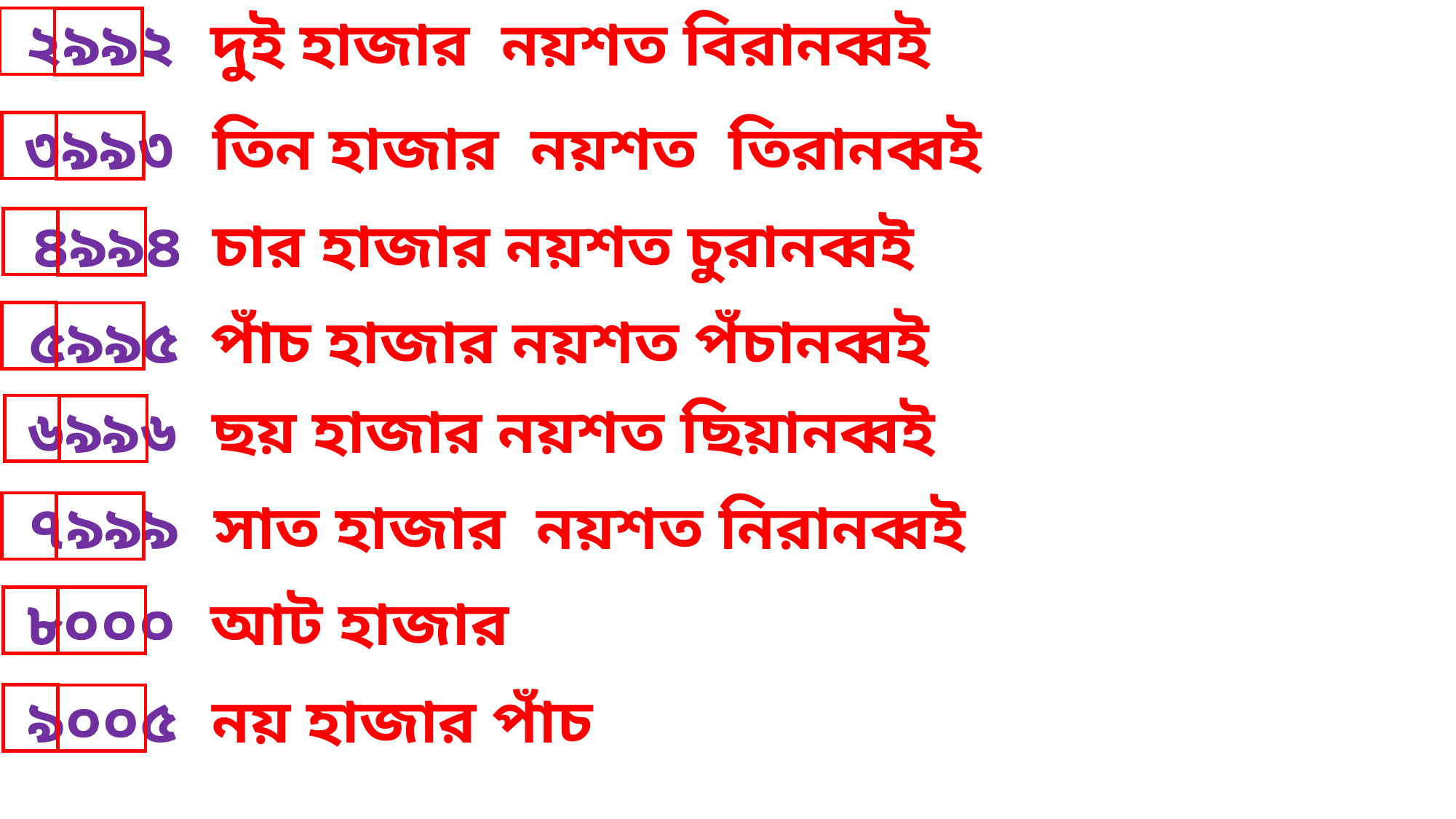

দুই হাজার  নয়শত বিরানব্বই
২৯৯২

তিন হাজার  নয়শত  তিরানব্বই
৩৯৯৩

চার হাজার নয়শত চুরানব্বই
৪৯৯৪

পাঁচ হাজার নয়শত পঁচানব্বই
৫৯৯৫

ছয় হাজার নয়শত ছিয়ানব্বই
৬৯৯৬

সাত হাজার  নয়শত নিরানব্বই
৭৯৯৯

আট হাজার
৮০০০

নয় হাজার পাঁচ
৯০০৫